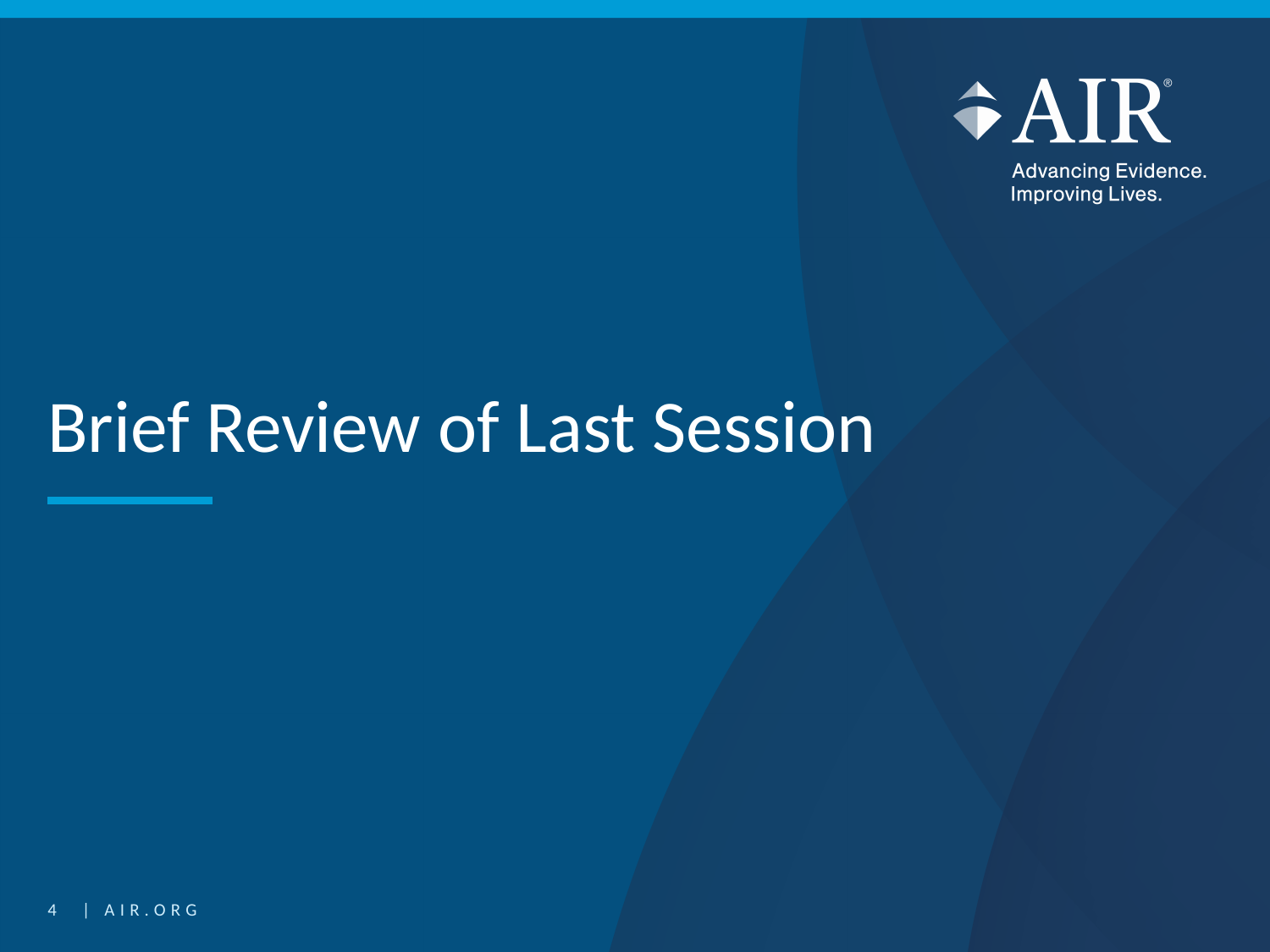

# Brief Review of Last Session

4